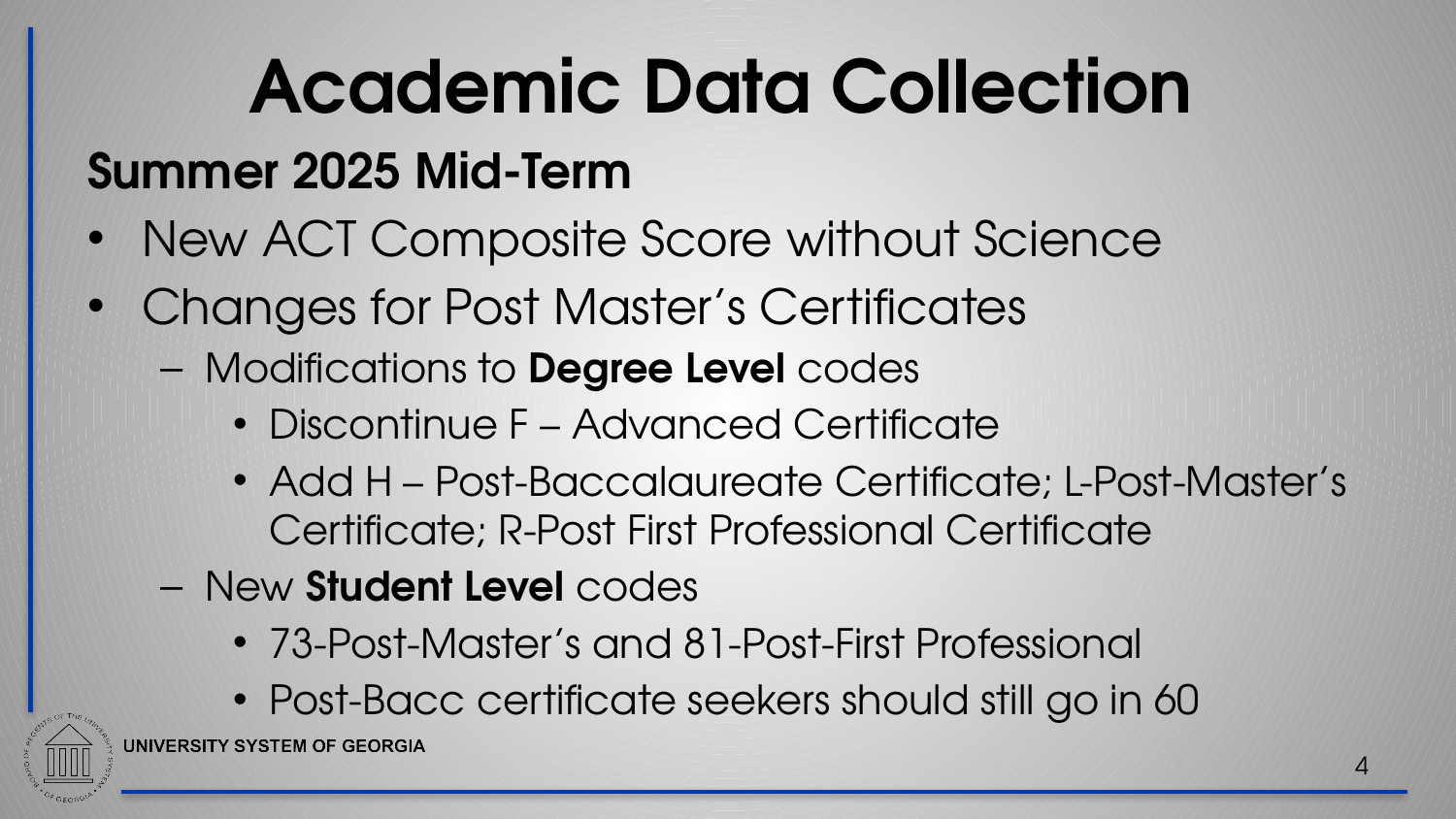

# Academic Data Collection
Summer 2025 Mid-Term
New ACT Composite Score without Science
Changes for Post Master’s Certificates
Modifications to Degree Level codes
Discontinue F – Advanced Certificate
Add H – Post-Baccalaureate Certificate; L-Post-Master’s Certificate; R-Post First Professional Certificate
New Student Level codes
73-Post-Master’s and 81-Post-First Professional
Post-Bacc certificate seekers should still go in 60

4